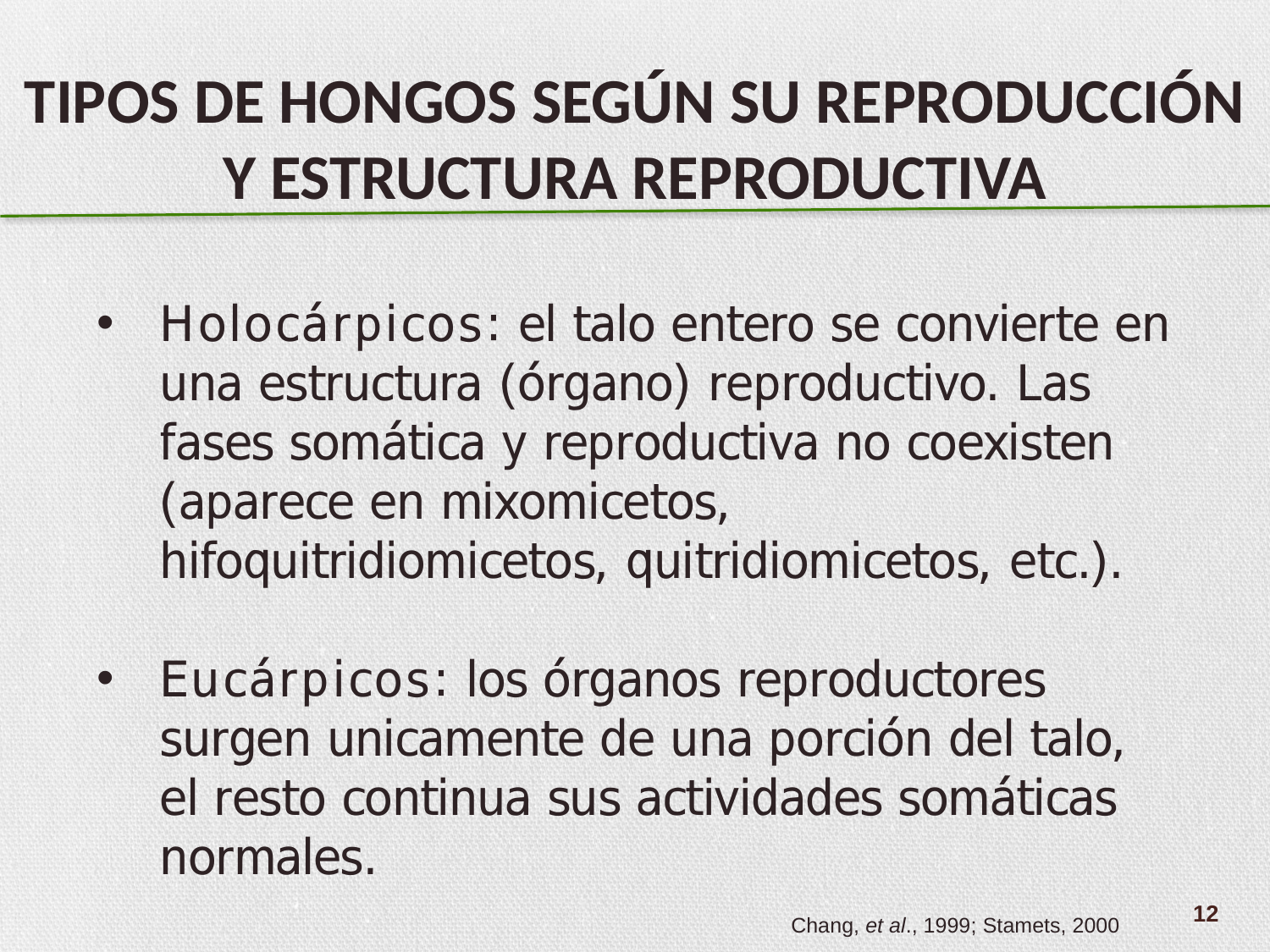

TIPOS DE HONGOS SEGÚN SU REPRODUCCIÓN Y ESTRUCTURA REPRODUCTIVA
Holocárpicos: el talo entero se convierte en una estructura (órgano) reproductivo. Las fases somática y reproductiva no coexisten (aparece en mixomicetos, hifoquitridiomicetos, quitridiomicetos, etc.).

Eucárpicos: los órganos reproductores surgen unicamente de una porción del talo, el resto continua sus actividades somáticas normales.
12
Chang, et al., 1999; Stamets, 2000